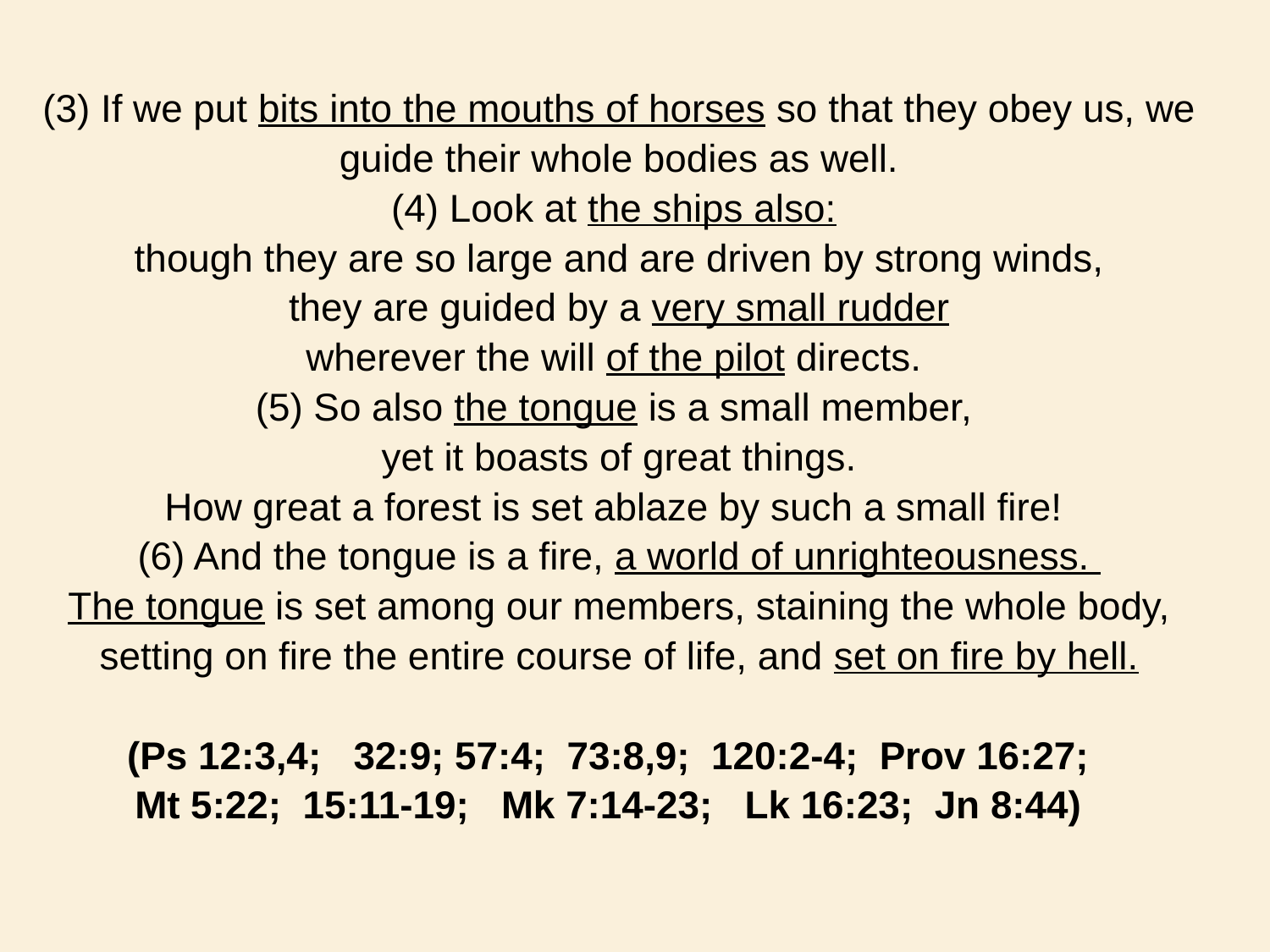

(3) If we put bits into the mouths of horses so that they obey us, we guide their whole bodies as well.
(4) Look at the ships also:
though they are so large and are driven by strong winds,
 they are guided by a very small rudder
wherever the will of the pilot directs.
(5) So also the tongue is a small member,
yet it boasts of great things.
How great a forest is set ablaze by such a small fire!
(6) And the tongue is a fire, a world of unrighteousness.
The tongue is set among our members, staining the whole body,
 setting on fire the entire course of life, and set on fire by hell.

(Ps 12:3,4;   32:9; 57:4;  73:8,9;  120:2-4;  Prov 16:27;
 Mt 5:22;  15:11-19;   Mk 7:14-23;   Lk 16:23;  Jn 8:44)